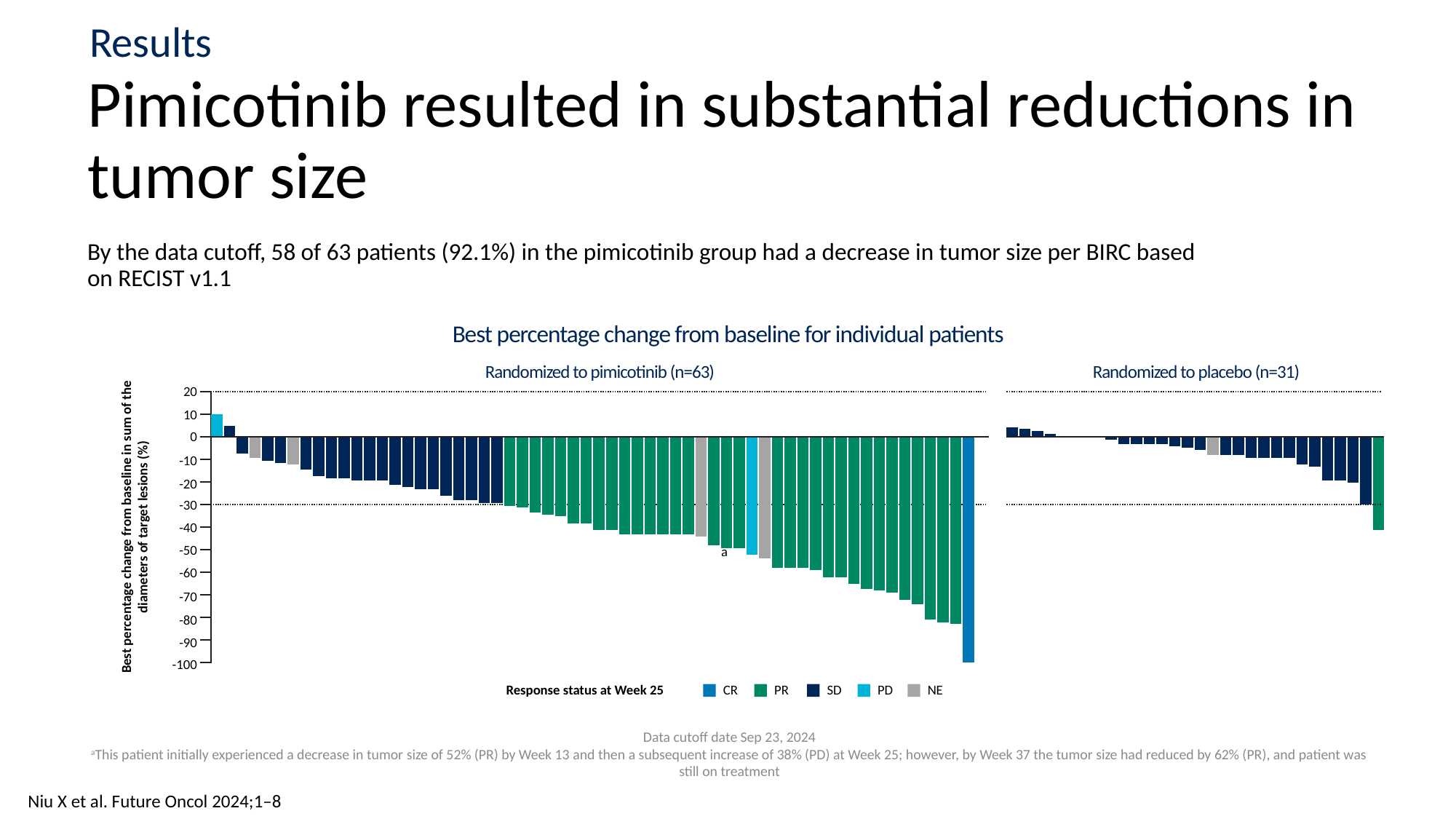

Results
# Pimicotinib resulted in substantial reductions in tumor size
By the data cutoff, 58 of 63 patients (92.1%) in the pimicotinib group had a decrease in tumor size per BIRC based
on RECIST v1.1
Best percentage change from baseline for individual patients
Randomized to pimicotinib (n=63)
20
10
0
-10
-20
-30
-40
-50
-60
-70
-80
-90
-100

Best percentage change from baseline in sum of the diameters of target lesions (%)

Randomized to placebo (n=31)

a
CR
PR
SD
PD
NE

Response status at Week 25
Data cutoff date Sep 23, 2024
aThis patient initially experienced a decrease in tumor size of 52% (PR) by Week 13 and then a subsequent increase of 38% (PD) at Week 25; however, by Week 37 the tumor size had reduced by 62% (PR), and patient was still on treatment
Niu X et al. Future Oncol 2024;1–8